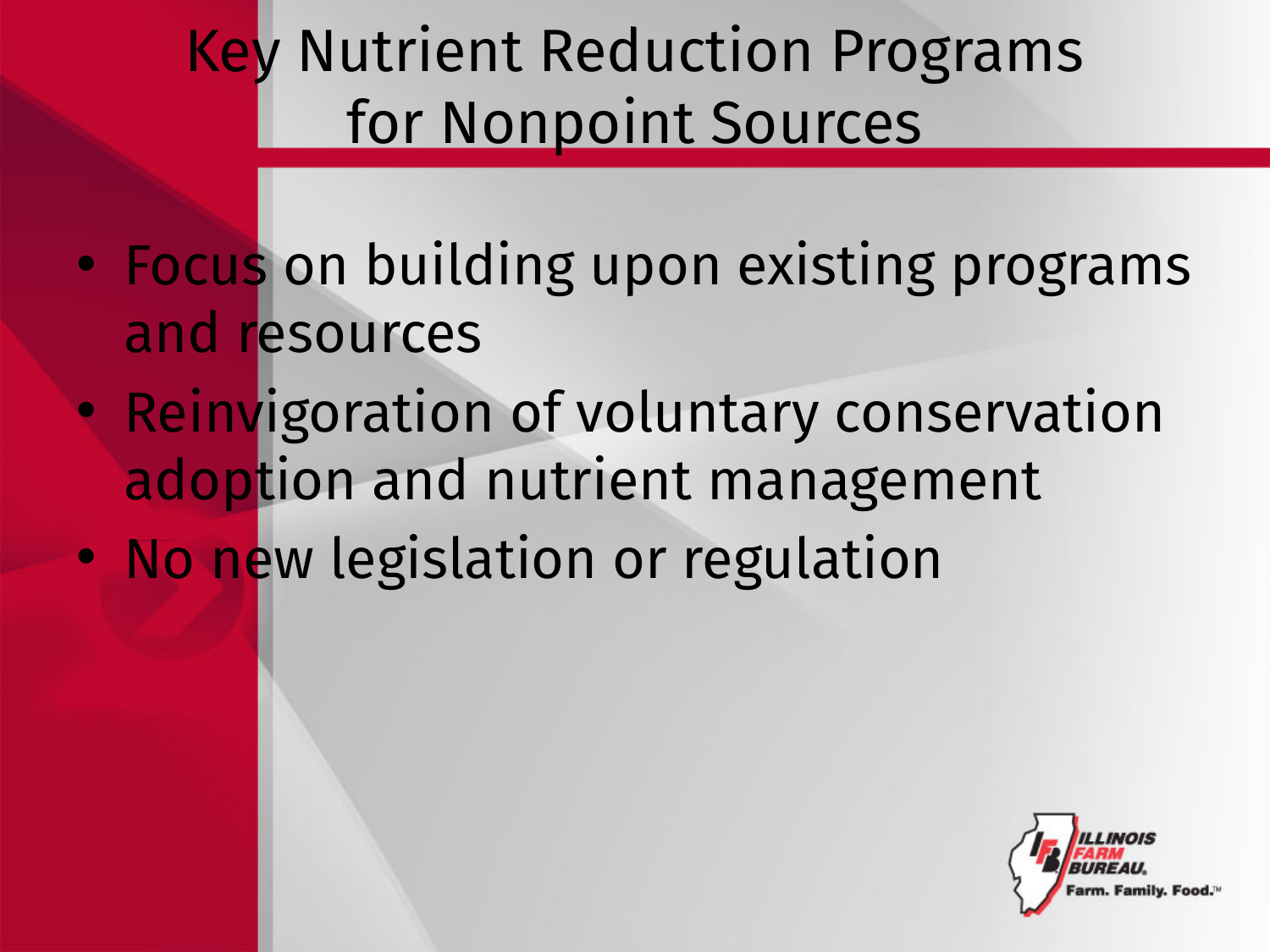

# Key Nutrient Reduction Programs for Nonpoint Sources
Focus on building upon existing programs and resources
Reinvigoration of voluntary conservation adoption and nutrient management
No new legislation or regulation